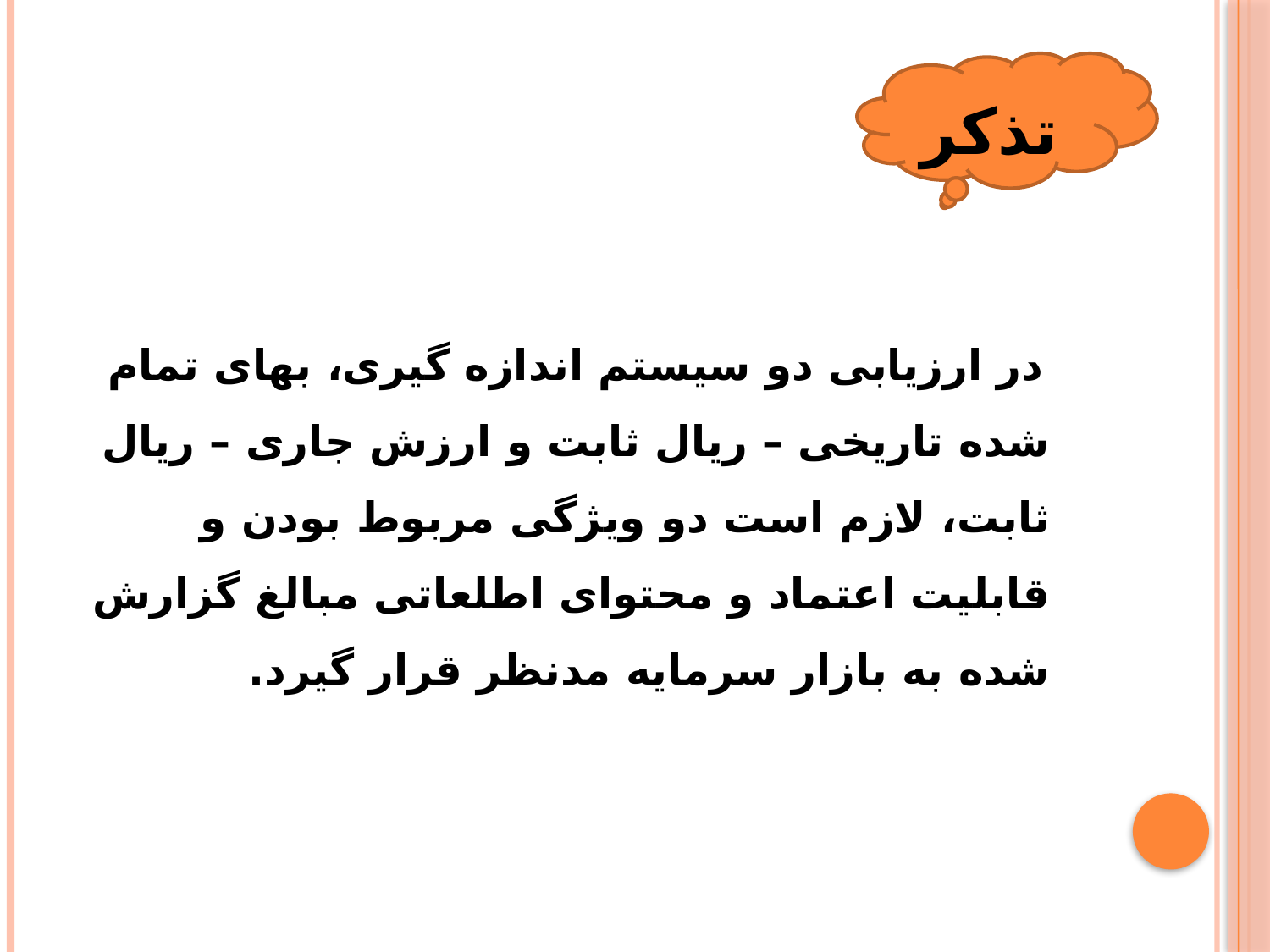

تذکر
   در ارزیابی دو سیستم اندازه گیری، بهای تمام شده تاریخی – ریال ثابت و ارزش جاری – ریال ثابت، لازم است دو ویژگی مربوط بودن و قابلیت اعتماد و محتوای اطلعاتی مبالغ گزارش شده به بازار سرمایه مدنظر قرار گیرد.